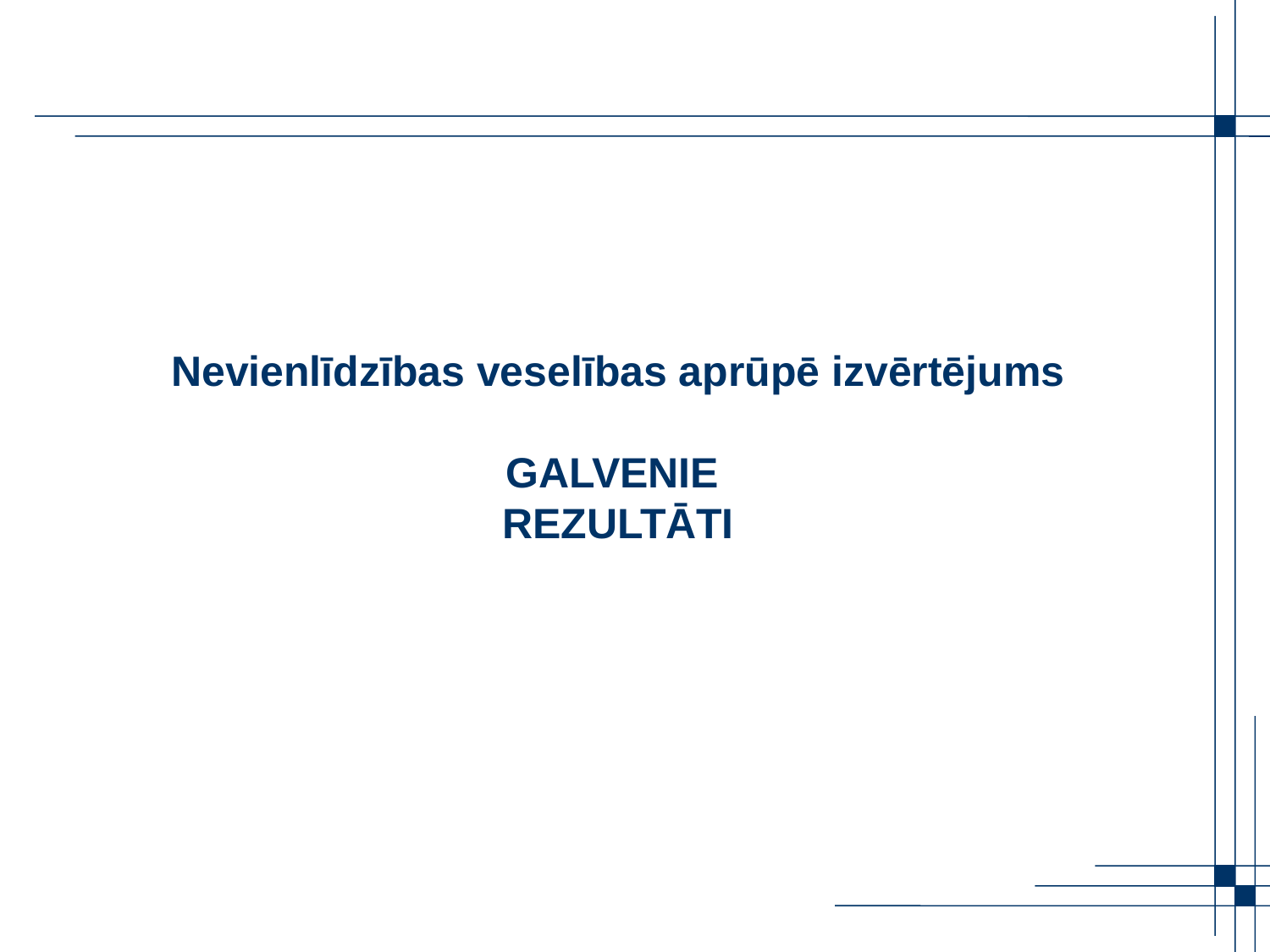

# Nevienlīdzības veselības aprūpē izvērtējums GALVENIE REZULTĀTI